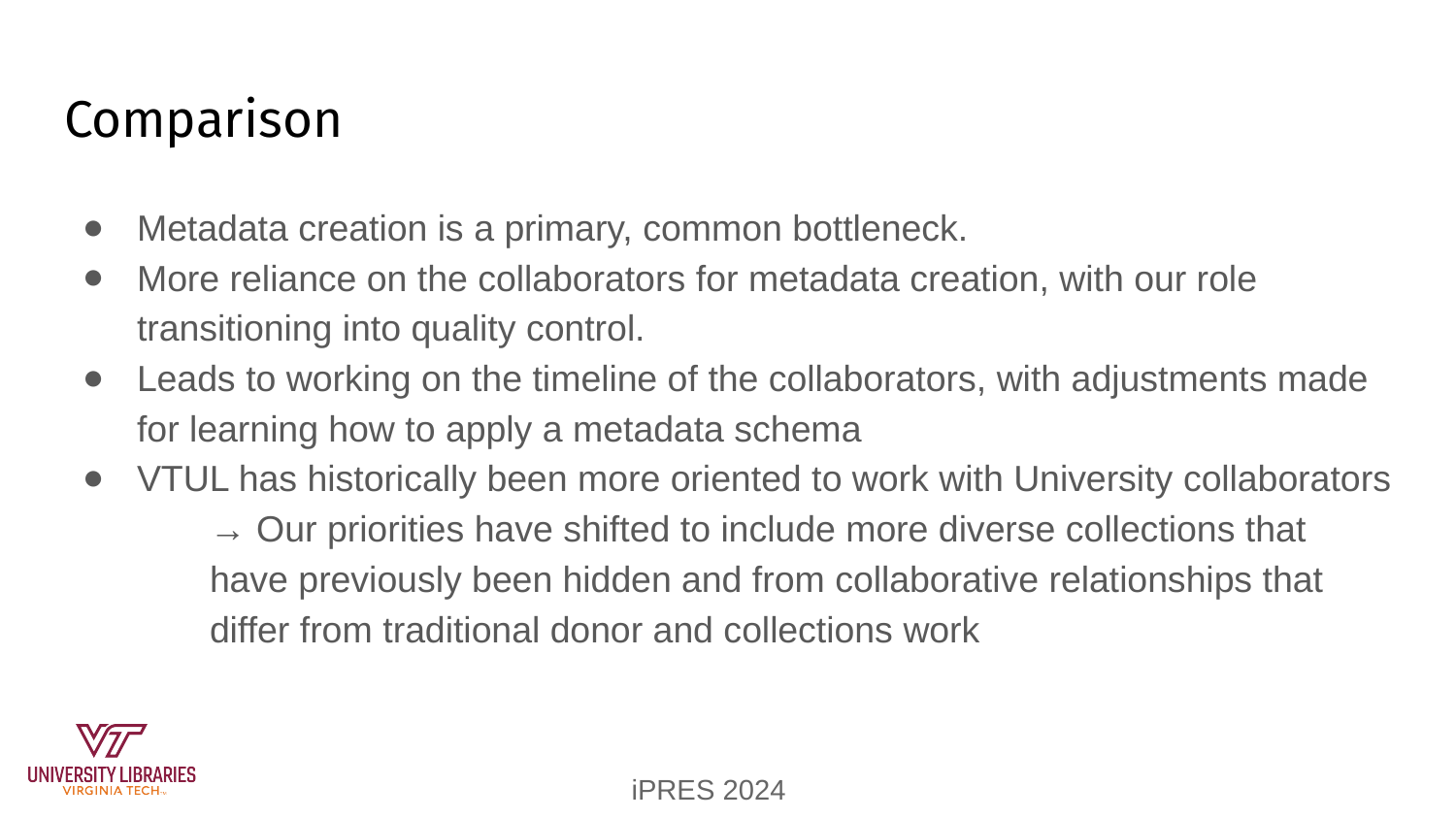

# Comparison
Metadata creation is a primary, common bottleneck.
More reliance on the collaborators for metadata creation, with our role transitioning into quality control.
Leads to working on the timeline of the collaborators, with adjustments made for learning how to apply a metadata schema
VTUL has historically been more oriented to work with University collaborators
→ Our priorities have shifted to include more diverse collections that have previously been hidden and from collaborative relationships that differ from traditional donor and collections work